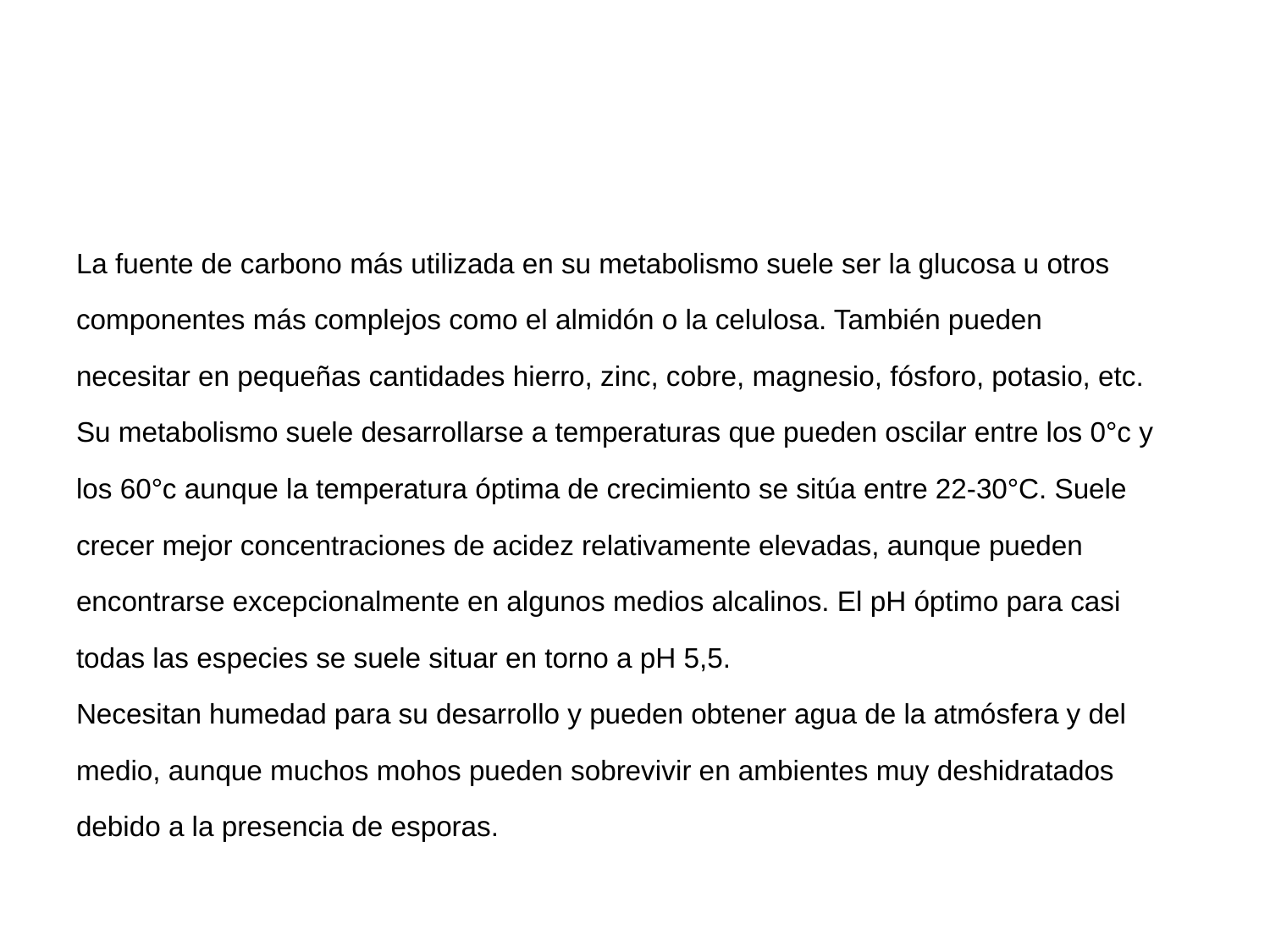

La fuente de carbono más utilizada en su metabolismo suele ser la glucosa u otros
componentes más complejos como el almidón o la celulosa. También pueden
necesitar en pequeñas cantidades hierro, zinc, cobre, magnesio, fósforo, potasio, etc.
Su metabolismo suele desarrollarse a temperaturas que pueden oscilar entre los 0°c y
los 60°c aunque la temperatura óptima de crecimiento se sitúa entre 22-30°C. Suele
crecer mejor concentraciones de acidez relativamente elevadas, aunque pueden
encontrarse excepcionalmente en algunos medios alcalinos. El pH óptimo para casi
todas las especies se suele situar en torno a pH 5,5.
Necesitan humedad para su desarrollo y pueden obtener agua de la atmósfera y del
medio, aunque muchos mohos pueden sobrevivir en ambientes muy deshidratados
debido a la presencia de esporas.